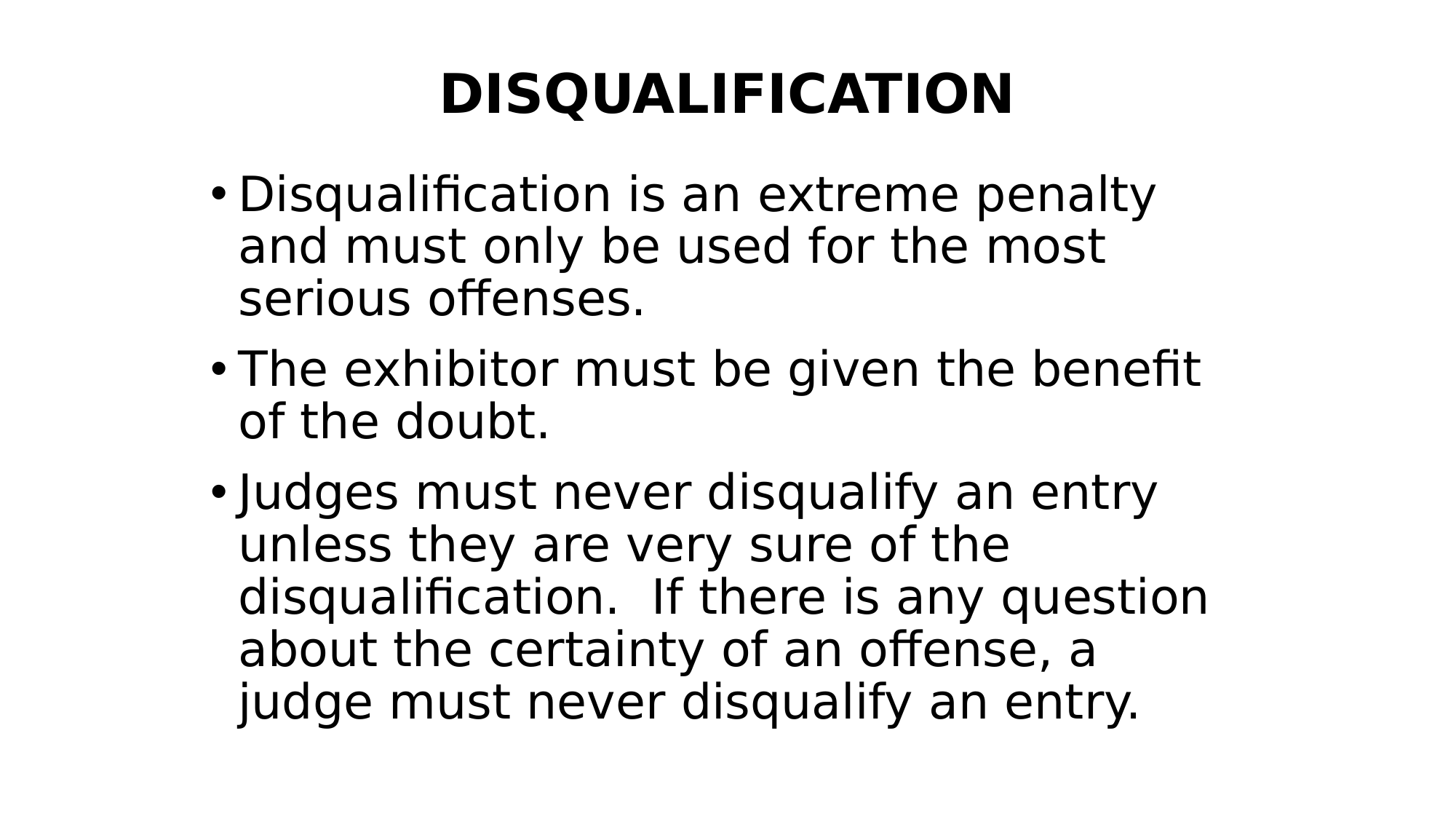

# DISQUALIFICATION
Disqualification is an extreme penalty and must only be used for the most serious offenses.
The exhibitor must be given the benefit of the doubt.
Judges must never disqualify an entry unless they are very sure of the disqualification.  If there is any question about the certainty of an offense, a judge must never disqualify an entry.